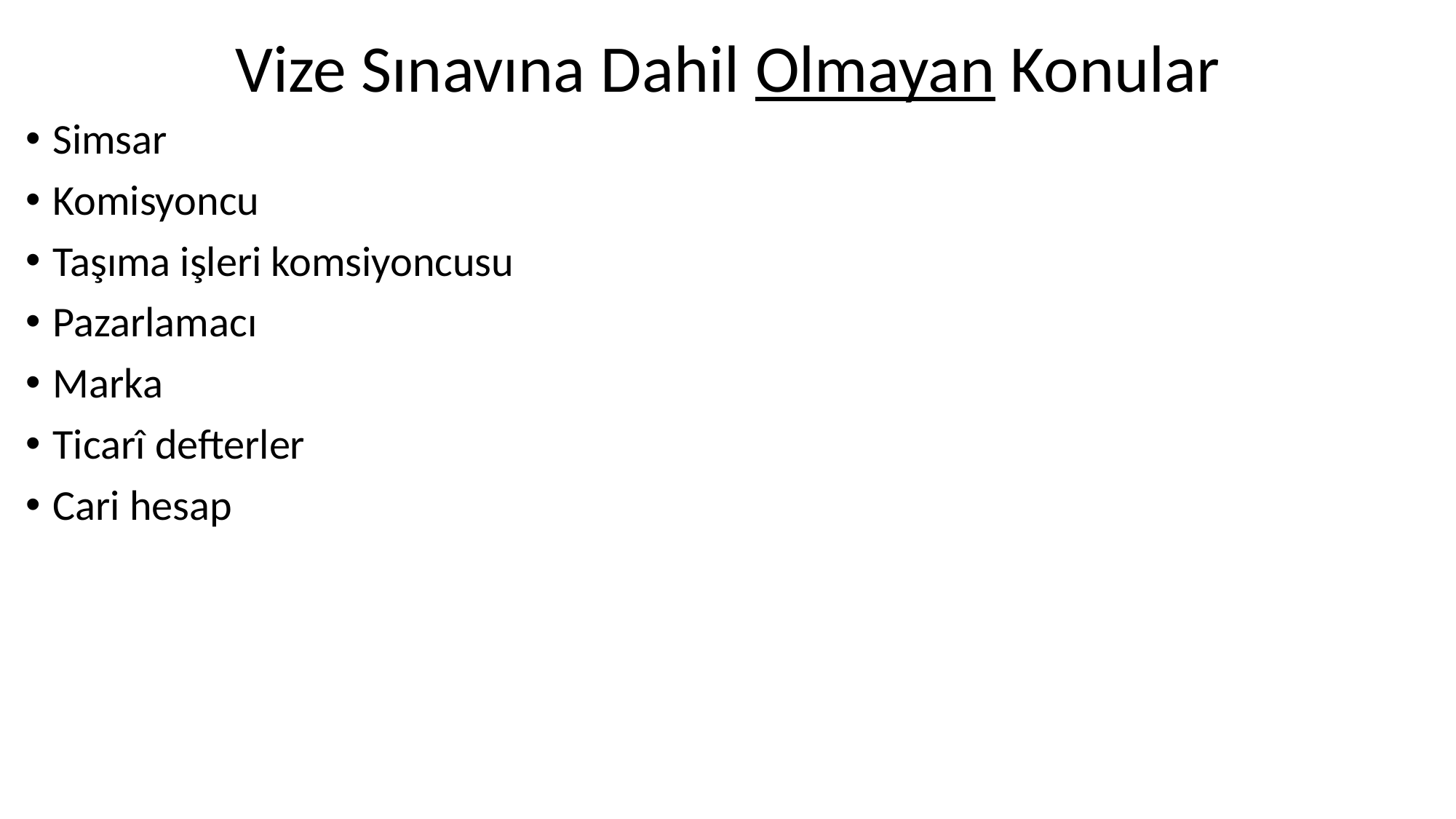

# Vize Sınavına Dahil Olmayan Konular
Simsar
Komisyoncu
Taşıma işleri komsiyoncusu
Pazarlamacı
Marka
Ticarî defterler
Cari hesap